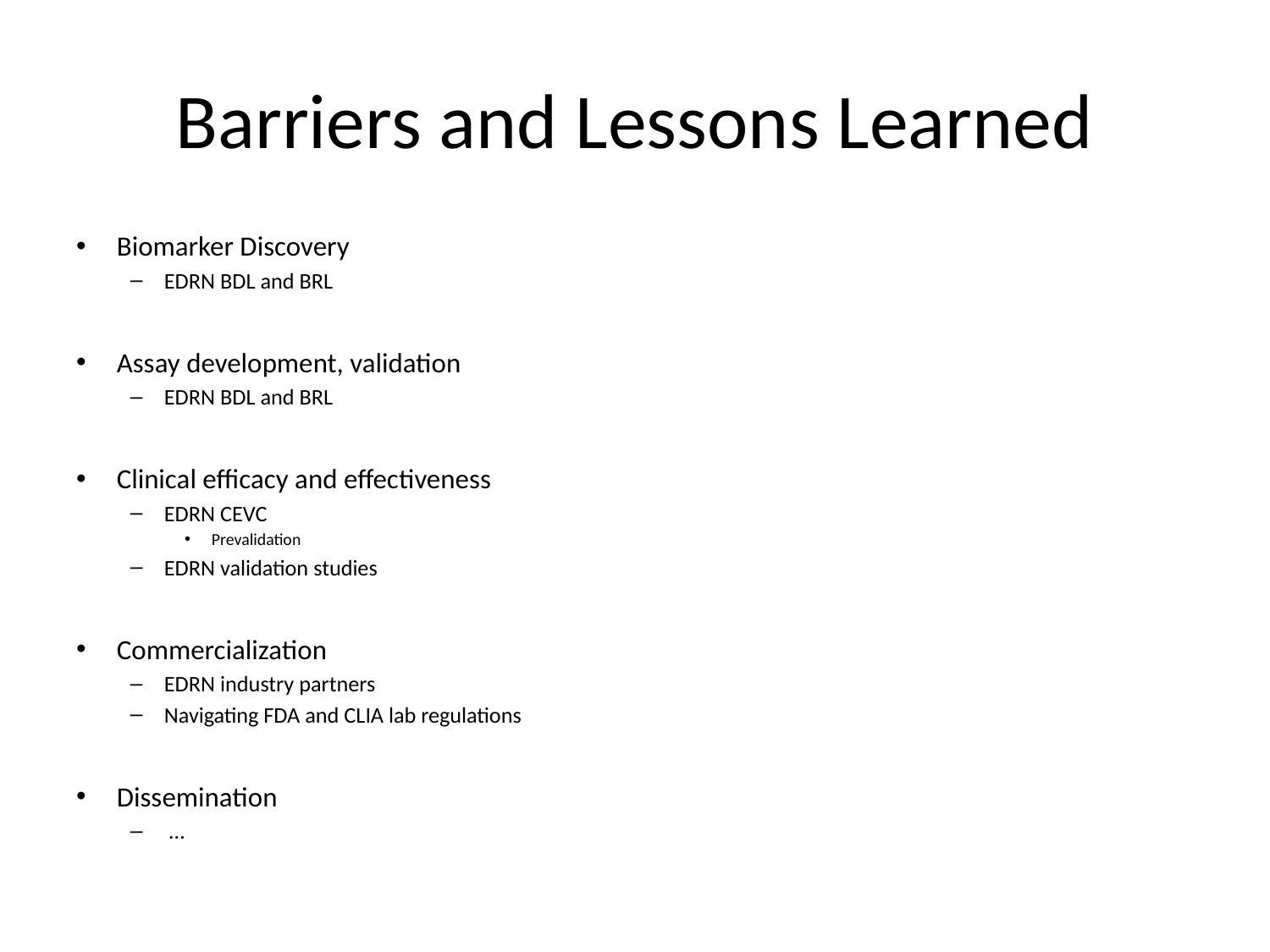

# Barriers and Lessons Learned
Biomarker Discovery
EDRN BDL and BRL

Assay development, validation
EDRN BDL and BRL

Clinical efficacy and effectiveness
EDRN CEVC
Prevalidation
EDRN validation studies

Commercialization
EDRN industry partners
Navigating FDA and CLIA lab regulations

Dissemination
 …